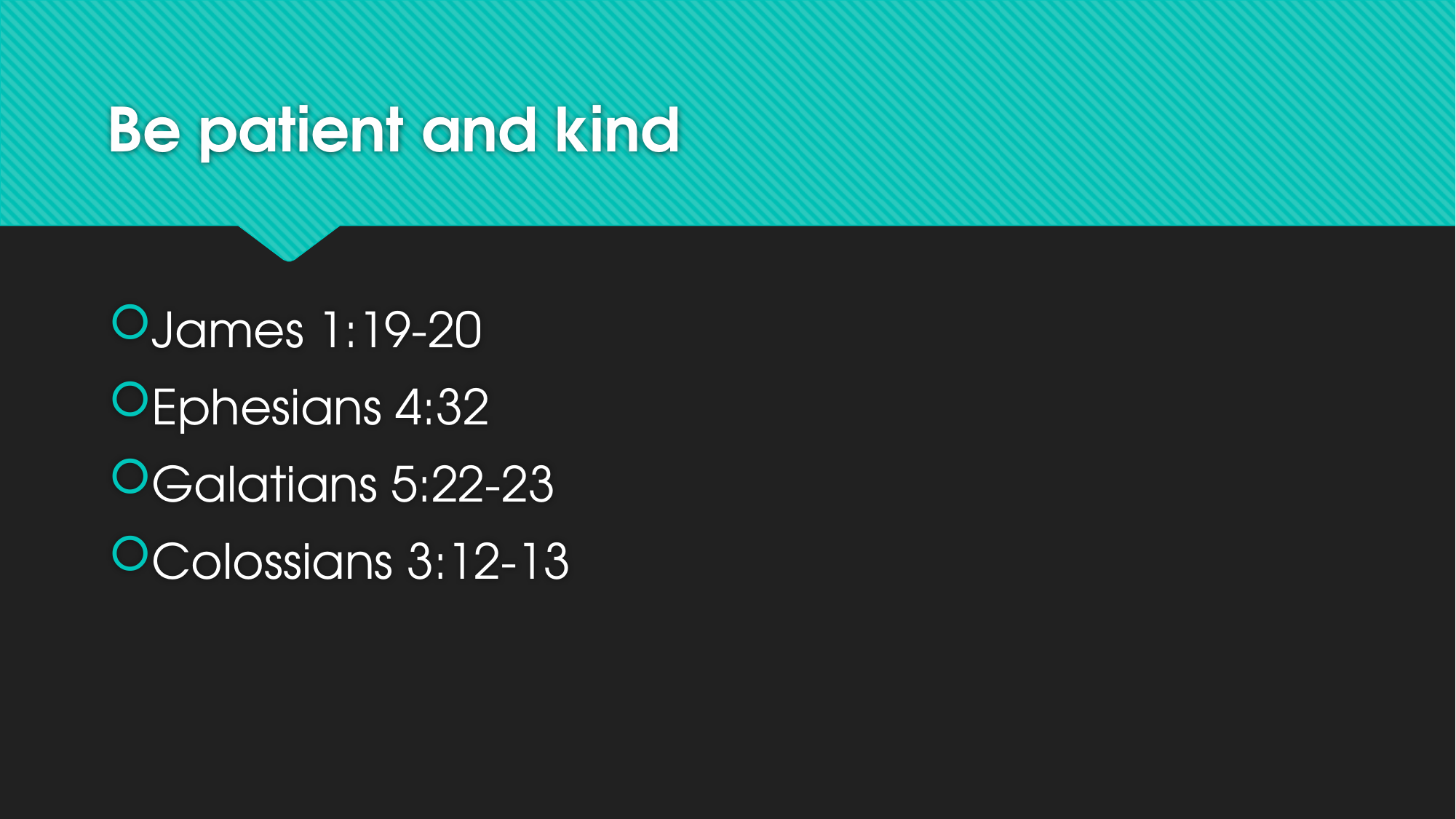

# Be patient and kind
James 1:19-20
Ephesians 4:32
Galatians 5:22-23
Colossians 3:12-13